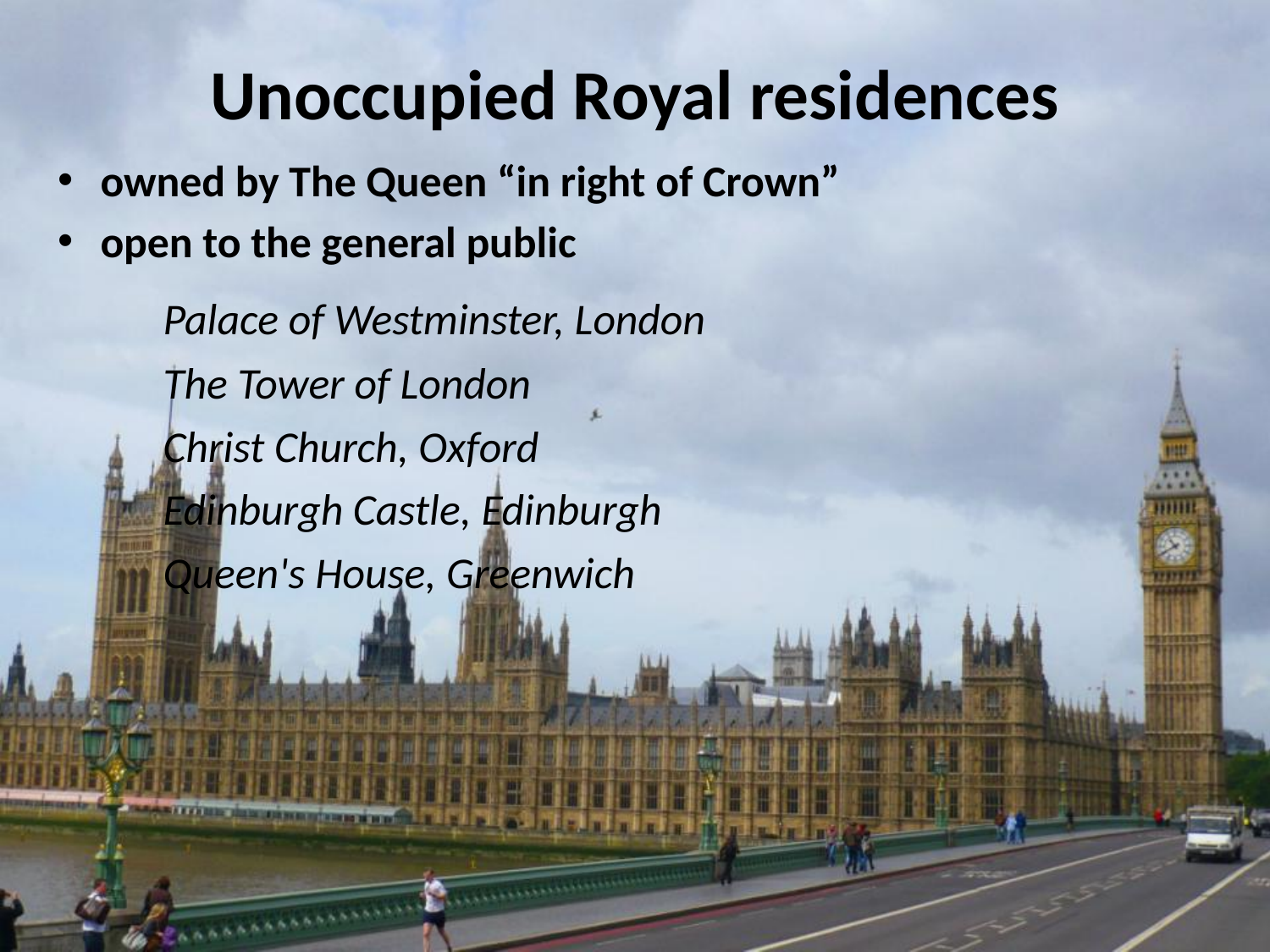

# Unoccupied Royal residences
owned by The Queen “in right of Crown”
open to the general public
		Palace of Westminster, London
		The Tower of London
			Christ Church, Oxford
				Edinburgh Castle, Edinburgh
				Queen's House, Greenwich